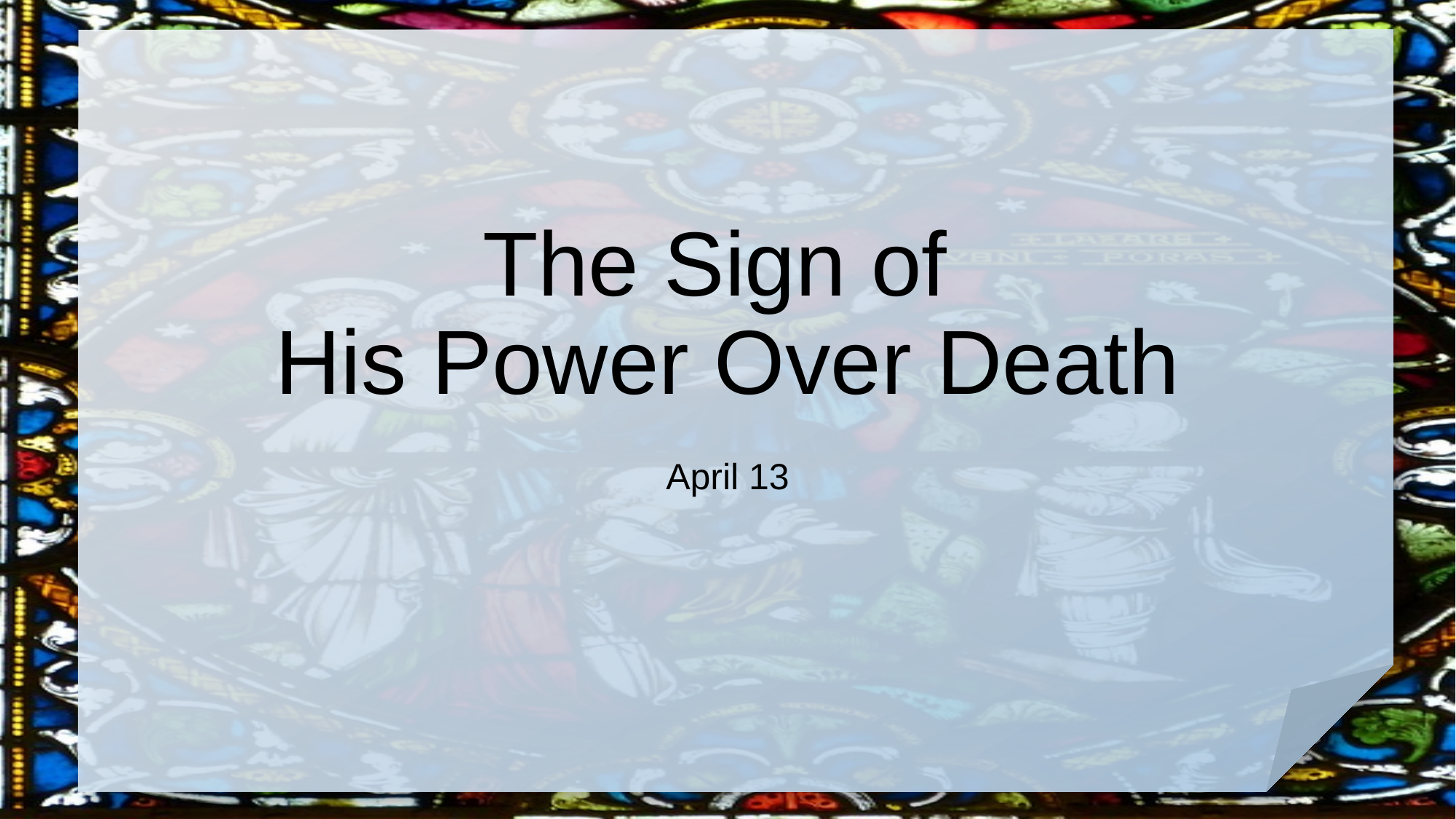

# The Sign of His Power Over Death
April 13